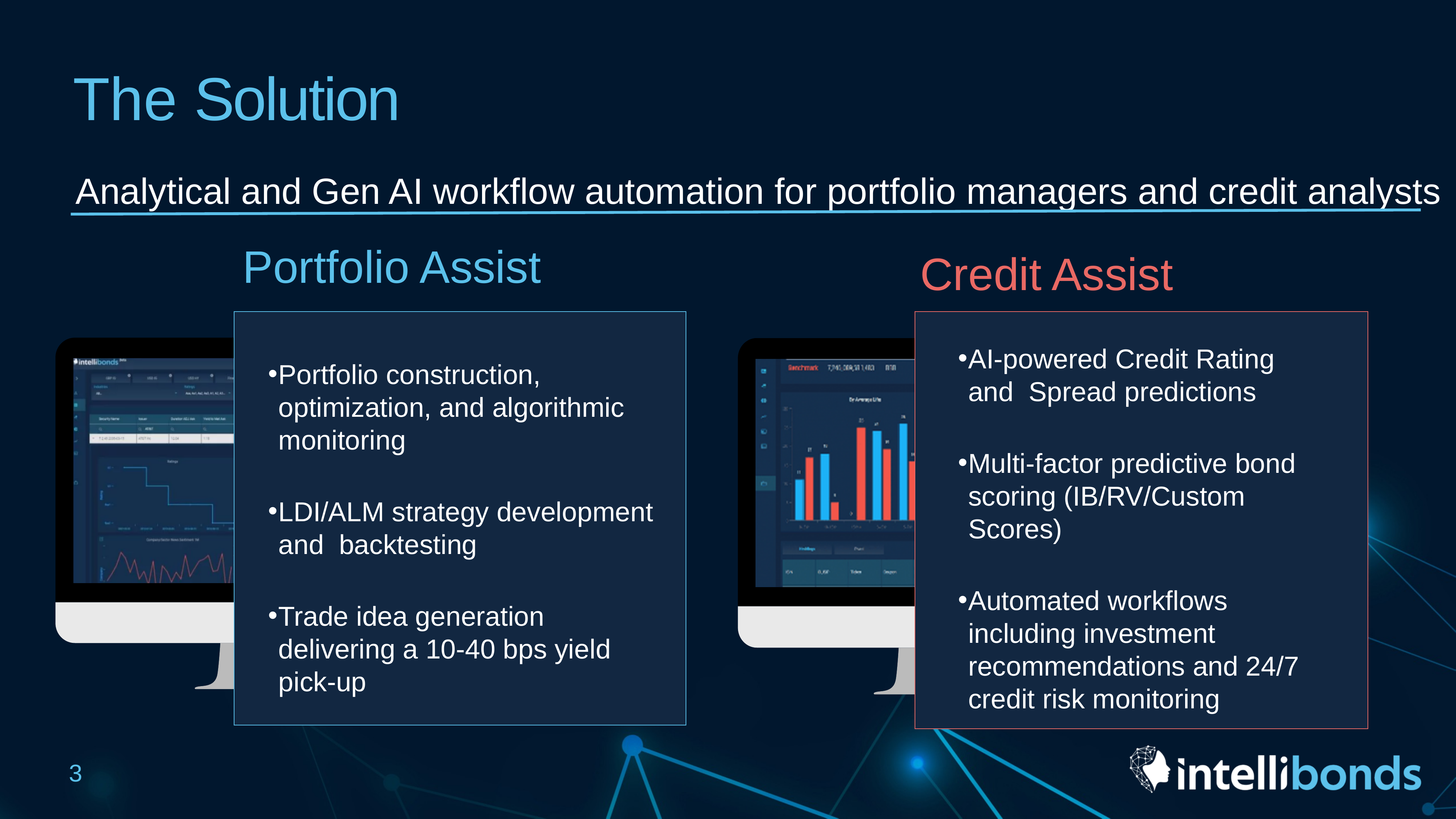

# The Solution

Analytical and Gen AI workflow automation for portfolio managers and credit analysts

Credit Assist
Portfolio Assist

AI-powered Credit Rating and  Spread predictions

Multi-factor predictive bond scoring (IB/RV/Custom Scores)

Automated workflows including investment recommendations and 24/7 credit risk monitoring
Portfolio construction, optimization, and algorithmic monitoring

LDI/ALM strategy development and  backtesting

Trade idea generation delivering a 10-40 bps yield pick-up
3